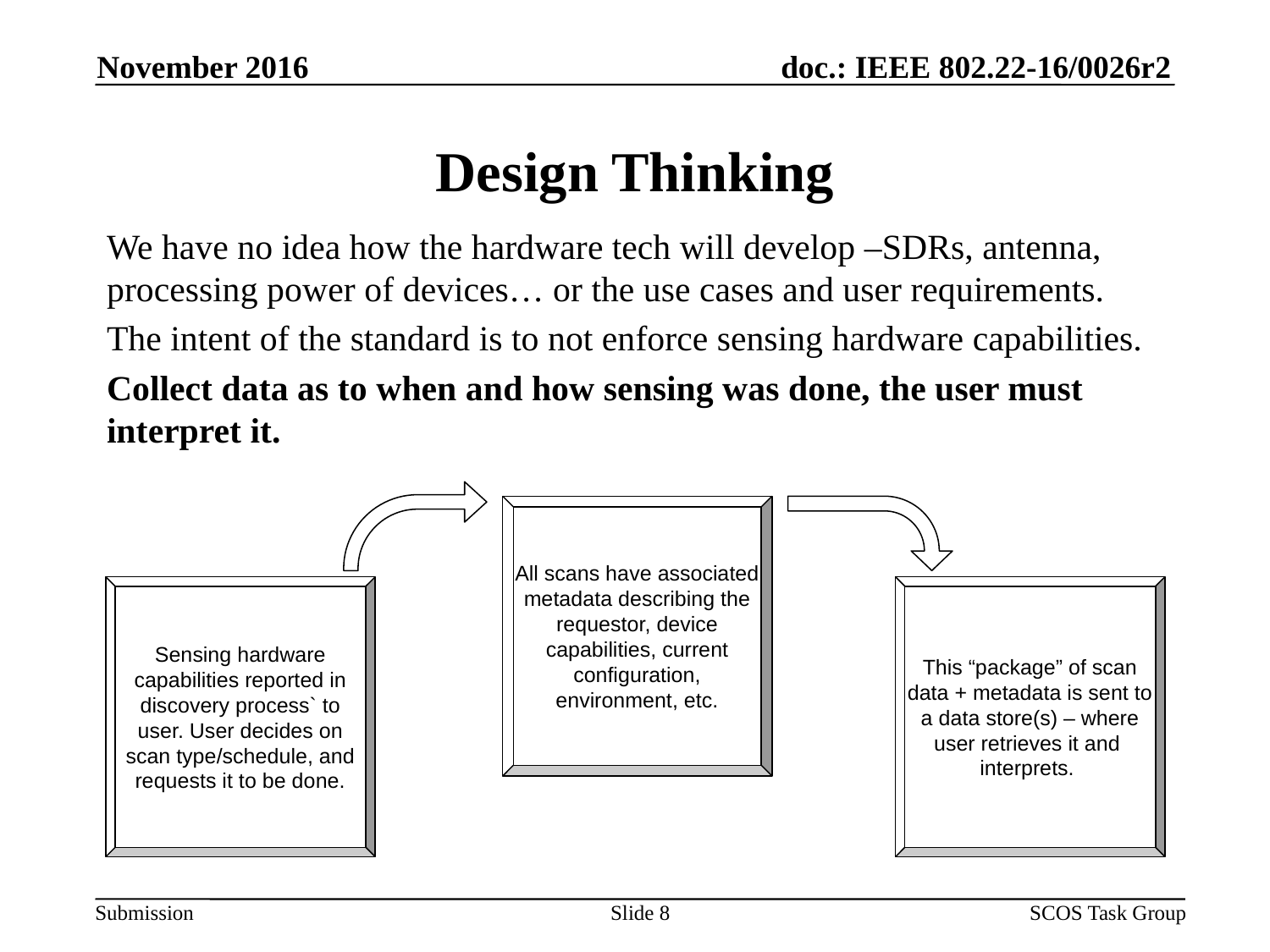

November 2016
# Design Thinking
We have no idea how the hardware tech will develop –SDRs, antenna, processing power of devices… or the use cases and user requirements.
The intent of the standard is to not enforce sensing hardware capabilities.
Collect data as to when and how sensing was done, the user must interpret it.

All scans have associated metadata describing the requestor, device capabilities, current configuration, environment, etc.
Sensing hardware capabilities reported in discovery process` to user. User decides on scan type/schedule, and requests it to be done.
This “package” of scan data + metadata is sent to a data store(s) – where user retrieves it and  interprets.
Slide 8
SCOS Task Group